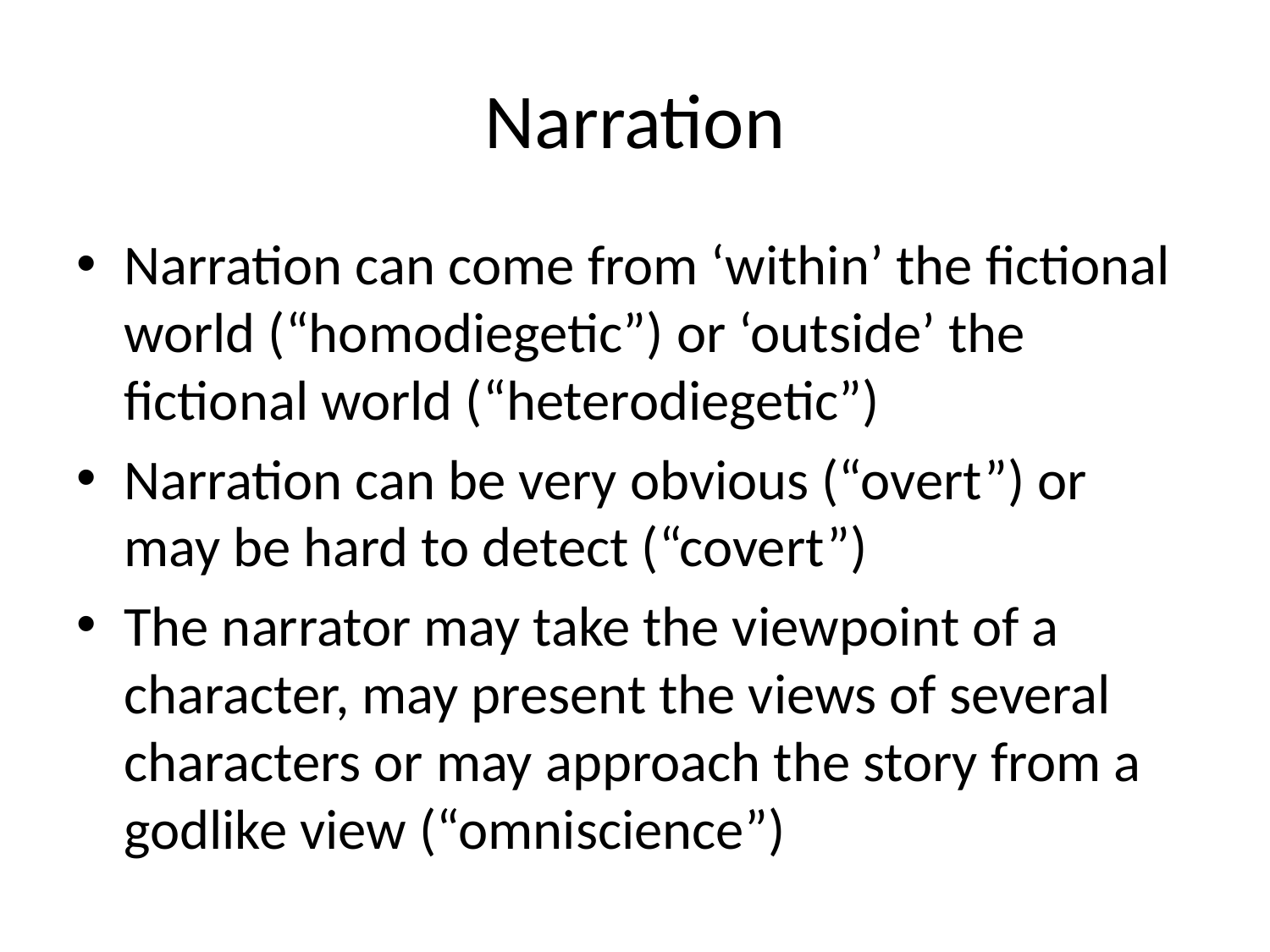

# Narration
Narration can come from ‘within’ the fictional world (“homodiegetic”) or ‘outside’ the fictional world (“heterodiegetic”)
Narration can be very obvious (“overt”) or may be hard to detect (“covert”)
The narrator may take the viewpoint of a character, may present the views of several characters or may approach the story from a godlike view (“omniscience”)